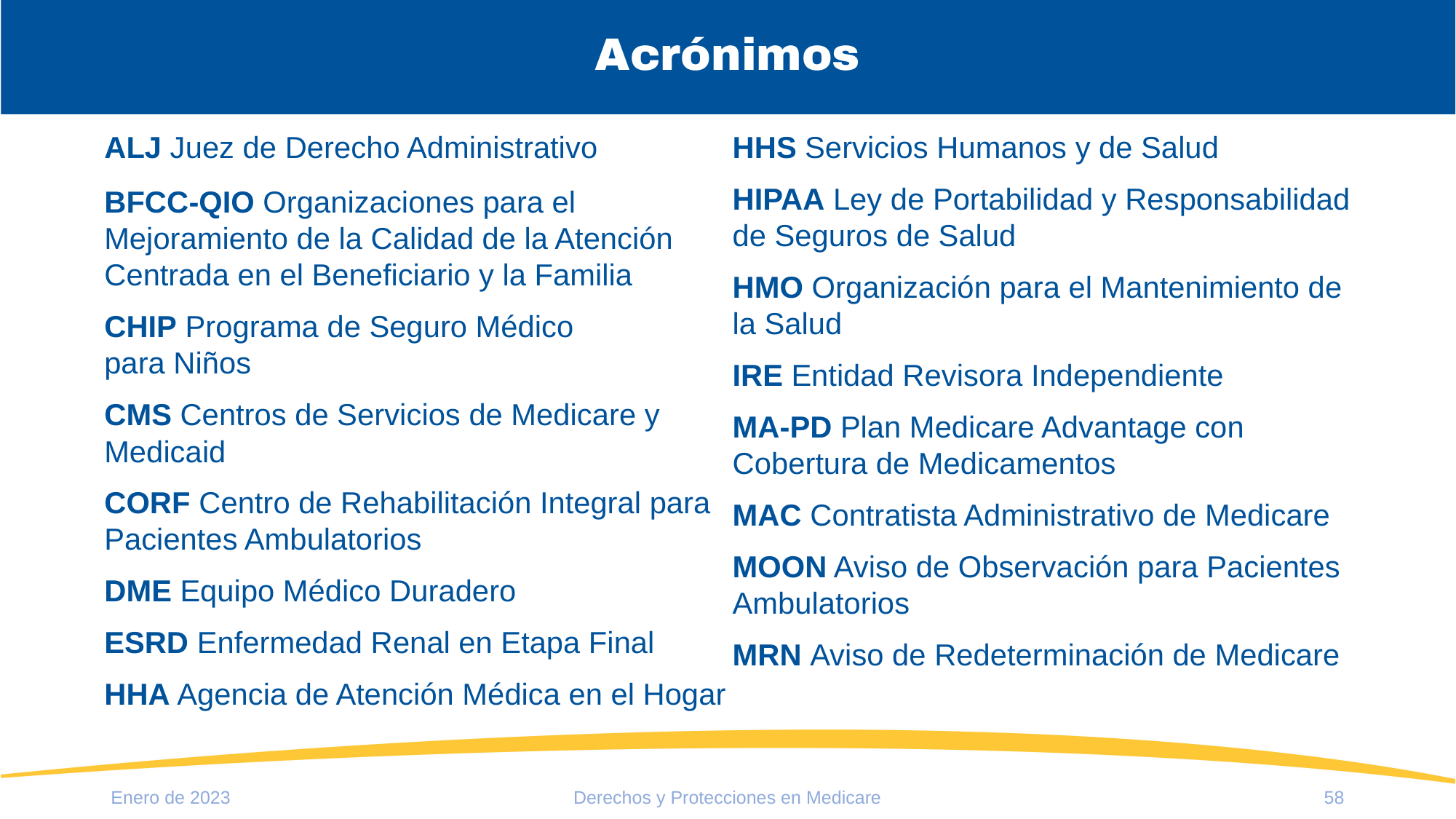

# Acrónimos
ALJ Juez de Derecho Administrativo
BFCC-QIO Organizaciones para el Mejoramiento de la Calidad de la Atención Centrada en el Beneficiario y la Familia
CHIP Programa de Seguro Médico
para Niños
CMS Centros de Servicios de Medicare y Medicaid
CORF Centro de Rehabilitación Integral para Pacientes Ambulatorios
DME Equipo Médico Duradero
ESRD Enfermedad Renal en Etapa Final
HHA Agencia de Atención Médica en el Hogar
HHS Servicios Humanos y de Salud
HIPAA Ley de Portabilidad y Responsabilidad de Seguros de Salud
HMO Organización para el Mantenimiento de la Salud
IRE Entidad Revisora Independiente
MA-PD Plan Medicare Advantage con Cobertura de Medicamentos
MAC Contratista Administrativo de Medicare
MOON Aviso de Observación para Pacientes Ambulatorios
MRN Aviso de Redeterminación de Medicare
Enero de 2023
Derechos y Protecciones en Medicare
58